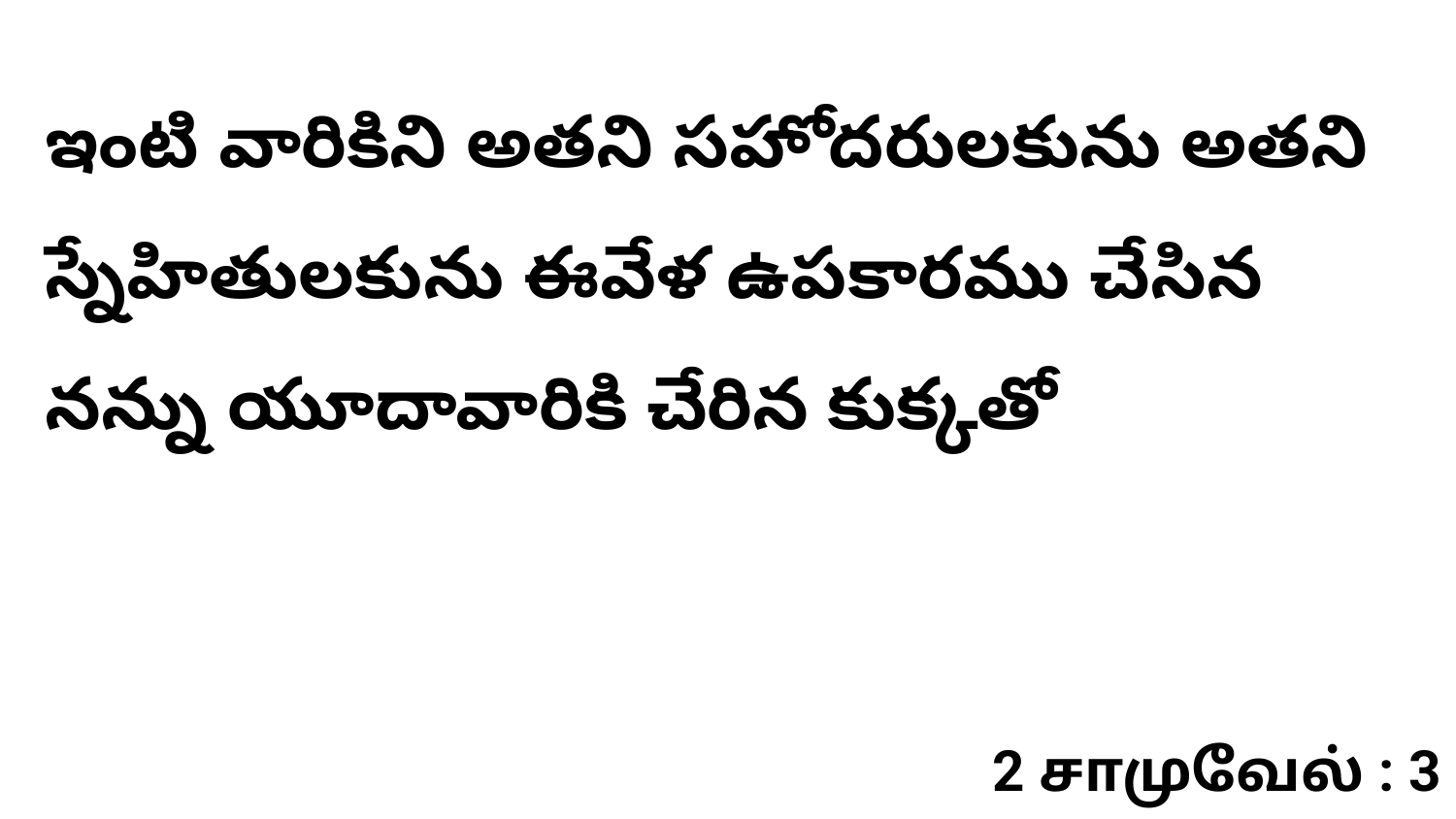

ఇంటి వారికిని అతని సహోదరులకును అతని స్నేహితులకును ఈవేళ ఉపకారము చేసిన నన్ను యూదావారికి చేరిన కుక్కతో
2 சாமுவேல் : 3